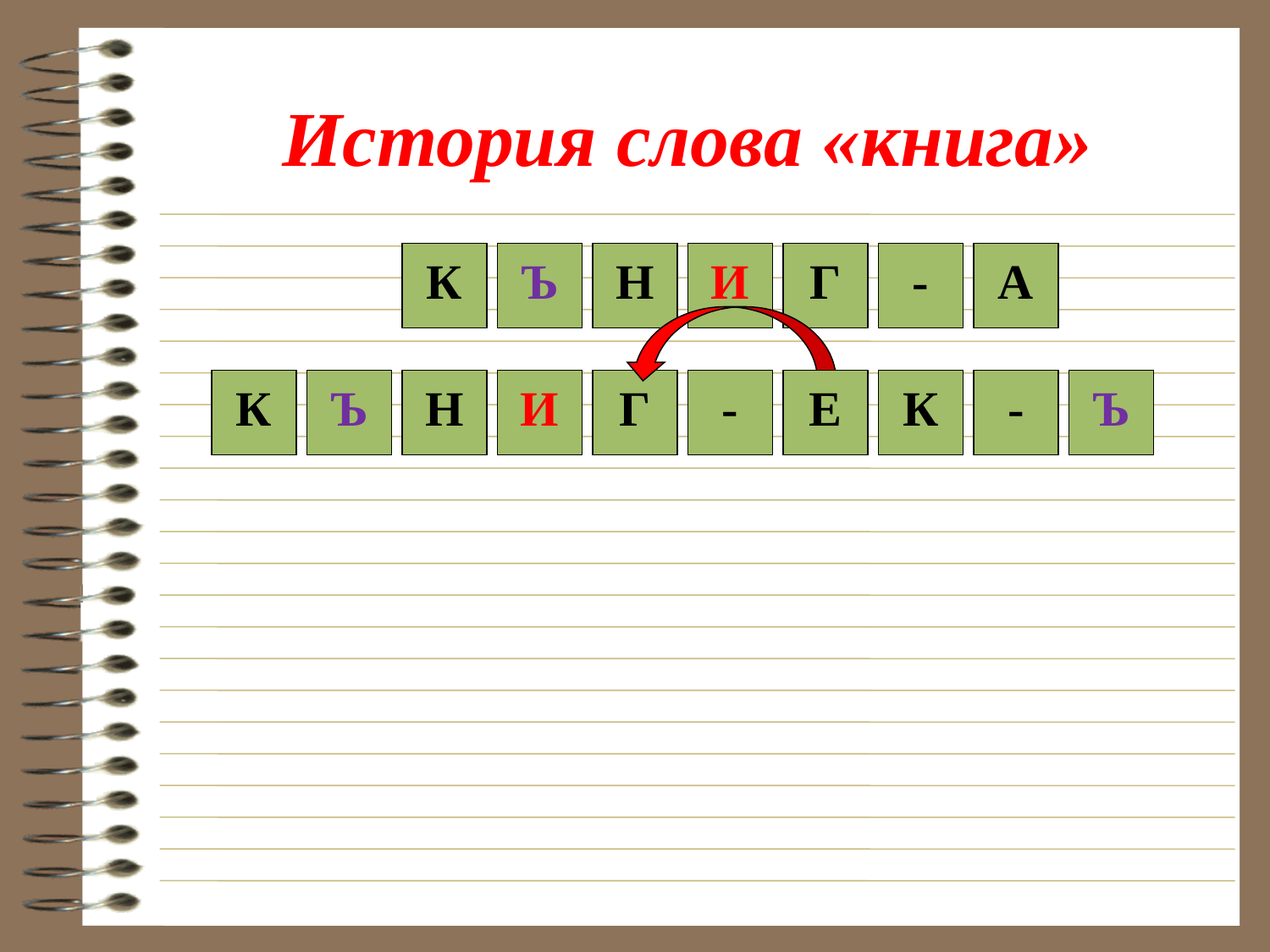

# История слова «книга»
К
Ъ
Н
И
Г
-
А

К
Ъ
Н
И
Ж
Г
-
Ь
Е
К
-
А
Ъ